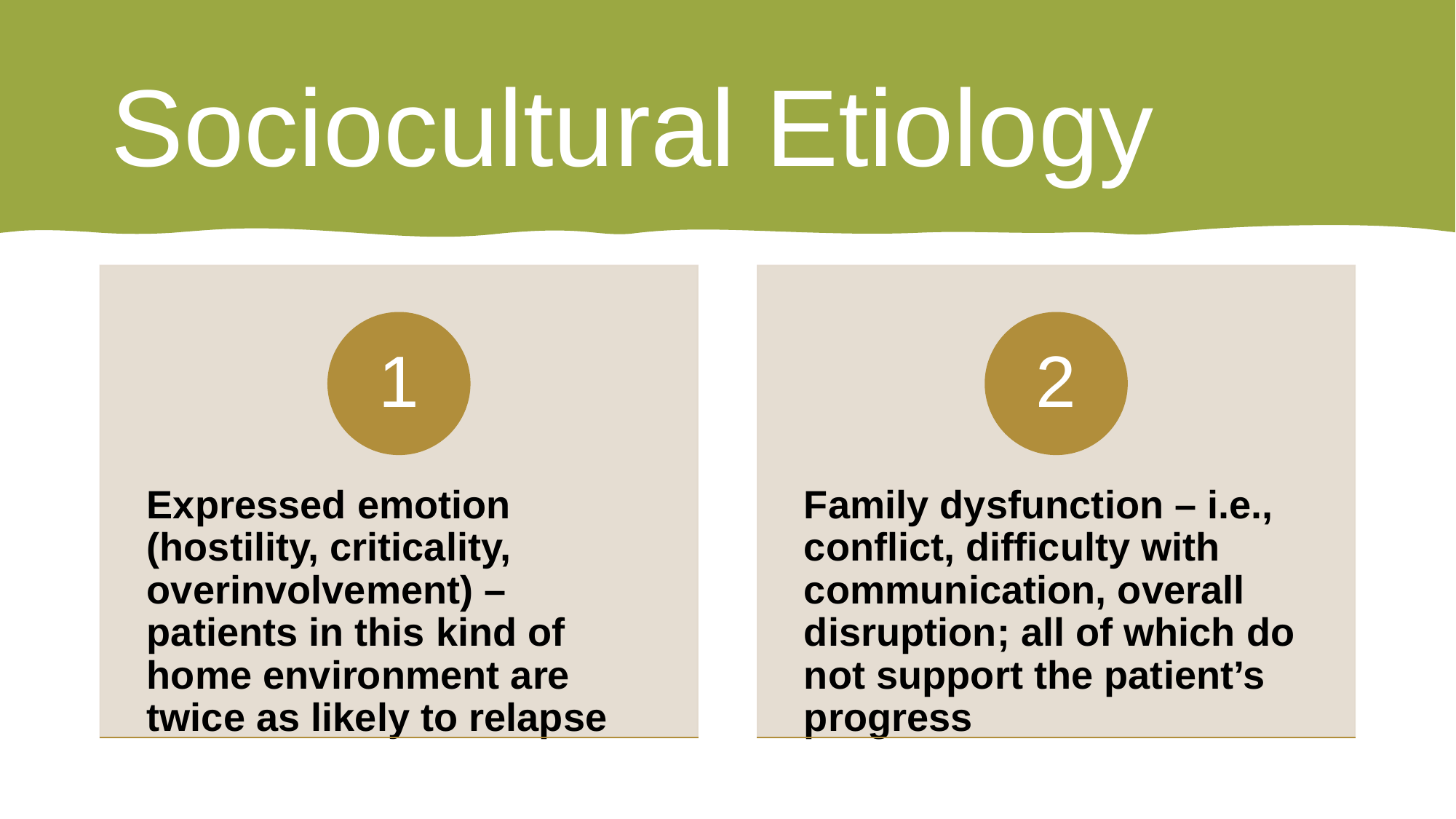

# Sociocultural Etiology
Expressed emotion (hostility, criticality, overinvolvement) – patients in this kind of home environment are twice as likely to relapse
1
Family dysfunction – i.e., conflict, difficulty with communication, overall disruption; all of which do not support the patient’s progress
2